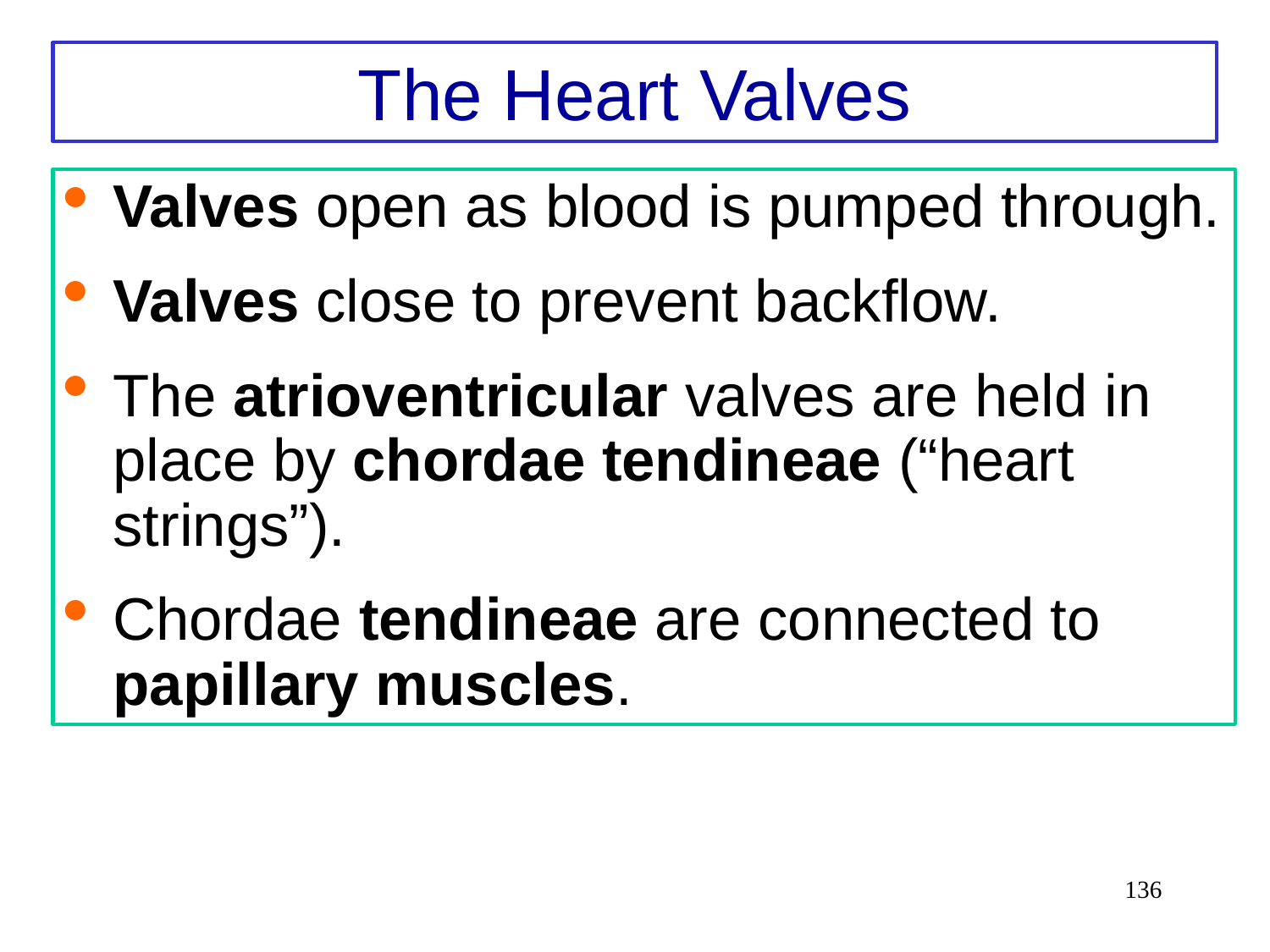

The Heart Valves
Valves open as blood is pumped through.
Valves close to prevent backflow.
The atrioventricular valves are held in place by chordae tendineae (“heart strings”).
Chordae tendineae are connected to papillary muscles.
136